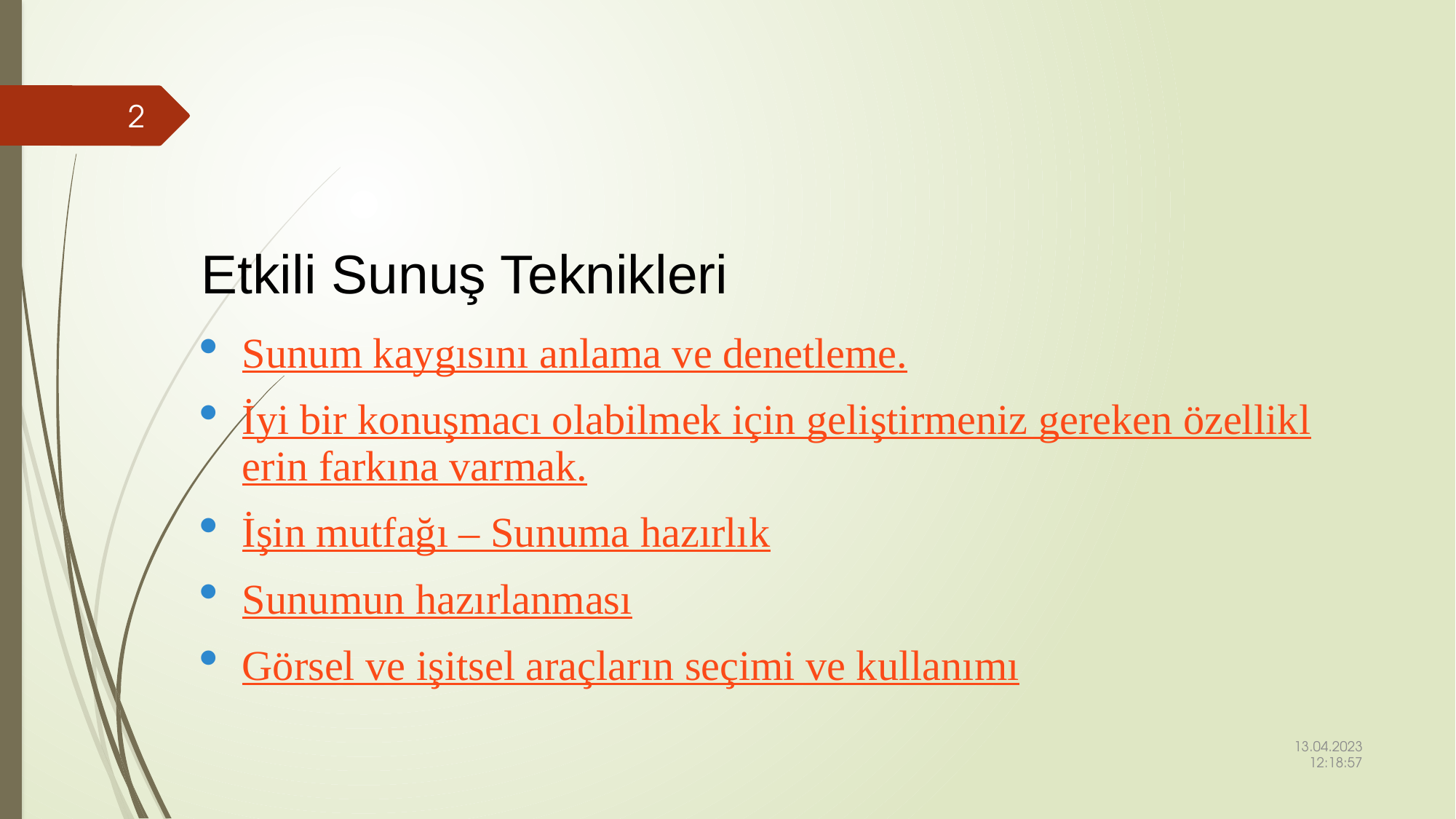

2
Etkili Sunuş Teknikleri
Sunum kaygısını anlama ve denetleme.
İyi bir konuşmacı olabilmek için geliştirmeniz gereken özelliklerin farkına varmak.
İşin mutfağı – Sunuma hazırlık
Sunumun hazırlanması
Görsel ve işitsel araçların seçimi ve kullanımı
13.04.2023 12:18:57